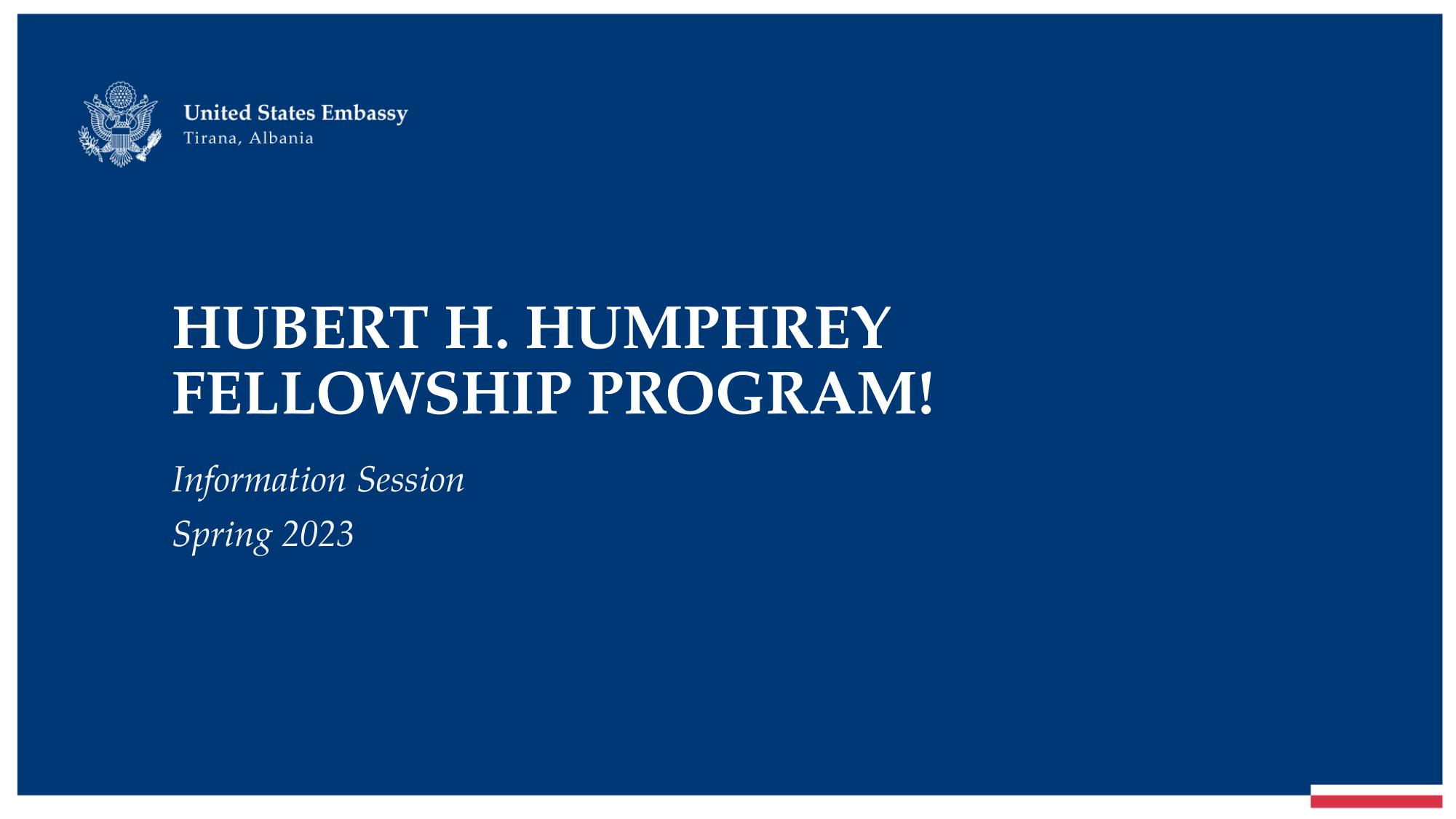

# HUBERT H. HUMPHREY FELLOWSHIP PROGRAM!
Information Session
Spring 2023